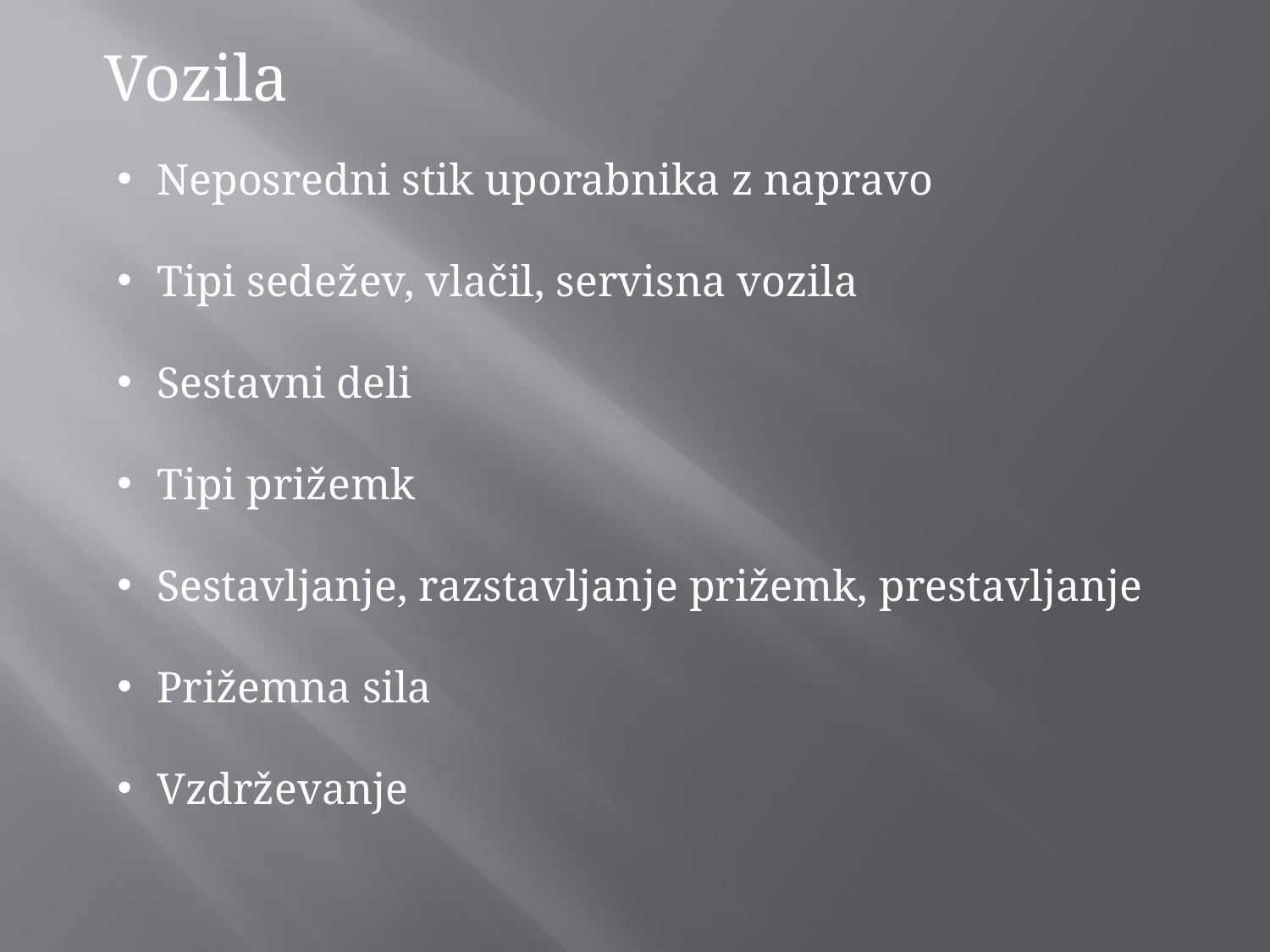

Vozila
Neposredni stik uporabnika z napravo

Tipi sedežev, vlačil, servisna vozila

Sestavni deli

Tipi prižemk

Sestavljanje, razstavljanje prižemk, prestavljanje

Prižemna sila

Vzdrževanje